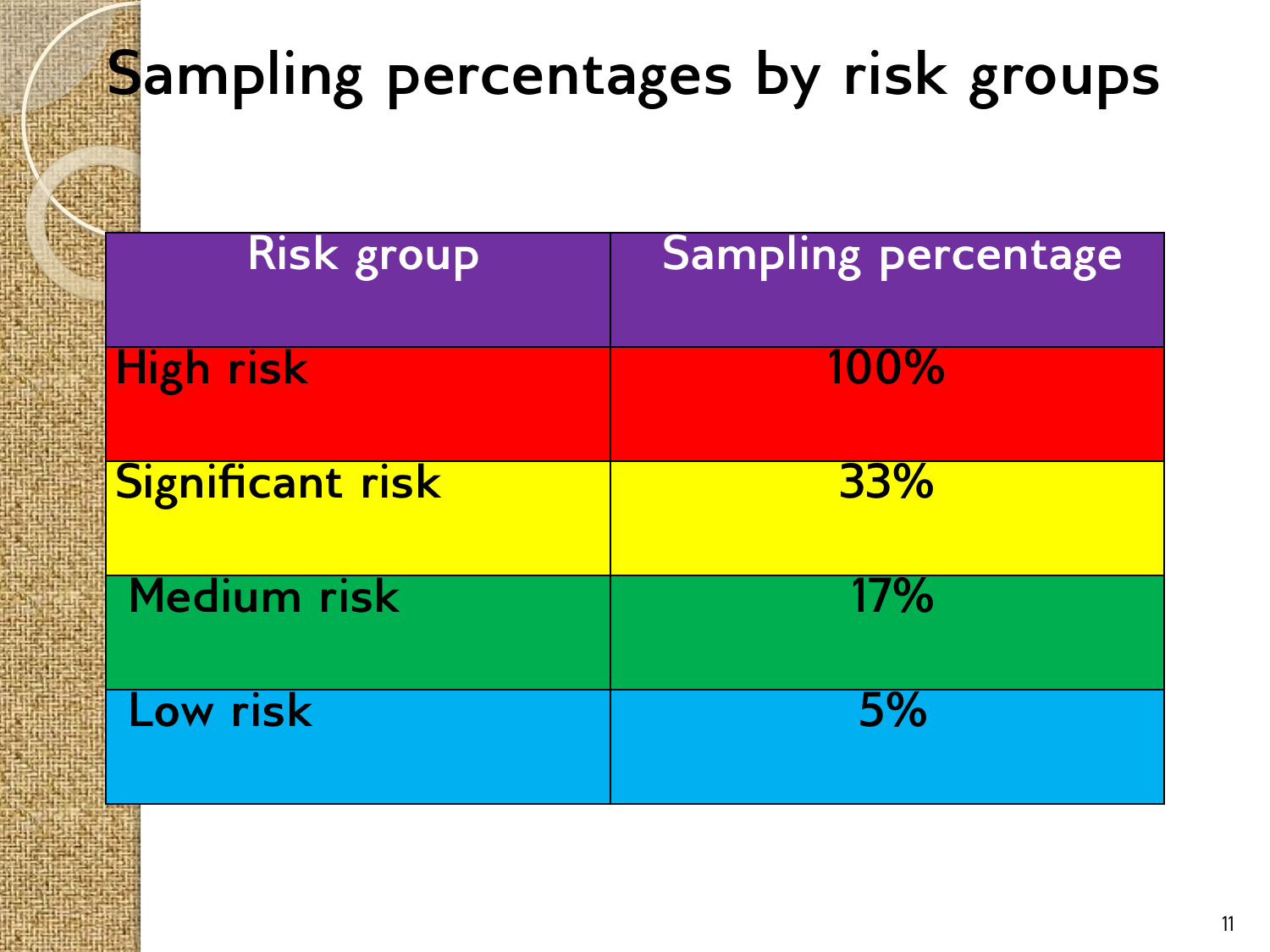

Sampling percentages by risk groups
| Risk group | Sampling percentage |
| --- | --- |
| High risk | 100% |
| Significant risk | 33% |
| Medium risk | 17% |
| Low risk | 5% |
11